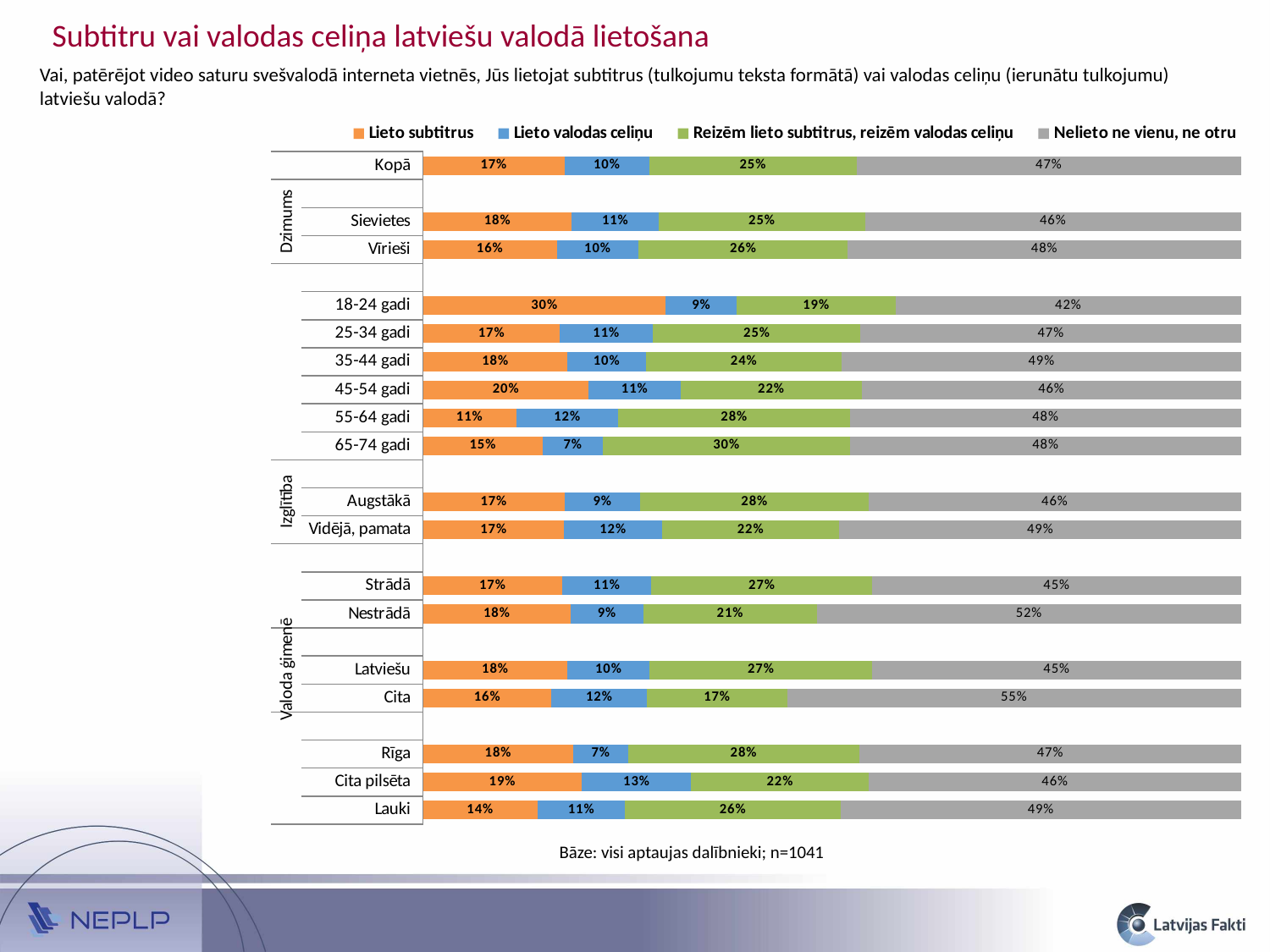

Subtitru vai valodas celiņa latviešu valodā lietošana
Vai, patērējot video saturu svešvalodā interneta vietnēs, Jūs lietojat subtitrus (tulkojumu teksta formātā) vai valodas celiņu (ierunātu tulkojumu) latviešu valodā?

### Chart

| Category | Lieto subtitrus | Lieto valodas celiņu | Reizēm lieto subtitrus, reizēm valodas celiņu | Nelieto ne vienu, ne otru |
|---|---|---|---|---|
| Lauki | 0.13973732726801527 | 0.1072378194594078 | 0.2634053763457254 | 0.48961947692685037 |
| Cita pilsēta | 0.1944211891272108 | 0.13337655070129104 | 0.21718274740934934 | 0.4550195127621484 |
| Rīga | 0.1837015730124644 | 0.06696772138594898 | 0.2826446091592693 | 0.4666860964423188 |
|  | None | None | None | None |
| Cita | 0.1570914278869031 | 0.11668350483324225 | 0.1712418114074624 | 0.5549832558723924 |
| Latviešu | 0.1766068843608328 | 0.10039784034218797 | 0.27221828175220203 | 0.450776993544775 |
|  | None | None | None | None |
| Nestrādā | 0.18033176408527946 | 0.08894499802858072 | 0.21218932571011517 | 0.518533912176026 |
| Strādā | 0.1700346483241278 | 0.1092212061558179 | 0.269943275256545 | 0.45080087026350585 |
|  | None | None | None | None |
| Vidējā, pamata | 0.17261432566874413 | 0.11918698092695963 | 0.2170763255154732 | 0.4911223678888226 |
| Augstākā | 0.17322919590837668 | 0.09249292699974358 | 0.27866475173182603 | 0.4556131253600515 |
|  | None | None | None | None |
| 65-74 gadi | 0.1463683841445179 | 0.07356265011322312 | 0.30191385616933114 | 0.4781551095729284 |
| 55-64 gadi | 0.11412298892861808 | 0.12468263856887168 | 0.2830255401865912 | 0.4781688323159191 |
| 45-54 gadi | 0.20275604595929353 | 0.11201072658907592 | 0.22159257674303592 | 0.4636406507085936 |
| 35-44 gadi | 0.17678153934114588 | 0.09551455882345022 | 0.23988154603210313 | 0.48782235580330213 |
| 25-34 gadi | 0.16733663803370238 | 0.1133824865306126 | 0.2542288956537024 | 0.46505197978198237 |
| 18-24 gadi | 0.2967274092084824 | 0.08666408774634236 | 0.19417525972399377 | 0.422433243321181 |
|  | None | None | None | None |
| Vīrieši | 0.16345023866906788 | 0.10024453063538993 | 0.2551137206901331 | 0.48119151000540805 |
| Sievietes | 0.18188466970945996 | 0.10640183663743623 | 0.25187208496204416 | 0.4598414086910583 |
|  | None | None | None | None |
| Kopā | 0.17297734782035554 | 0.1034266915727597 | 0.25343840902238723 | 0.47015755158449496 |
Bāze: visi aptaujas dalībnieki; n=1041